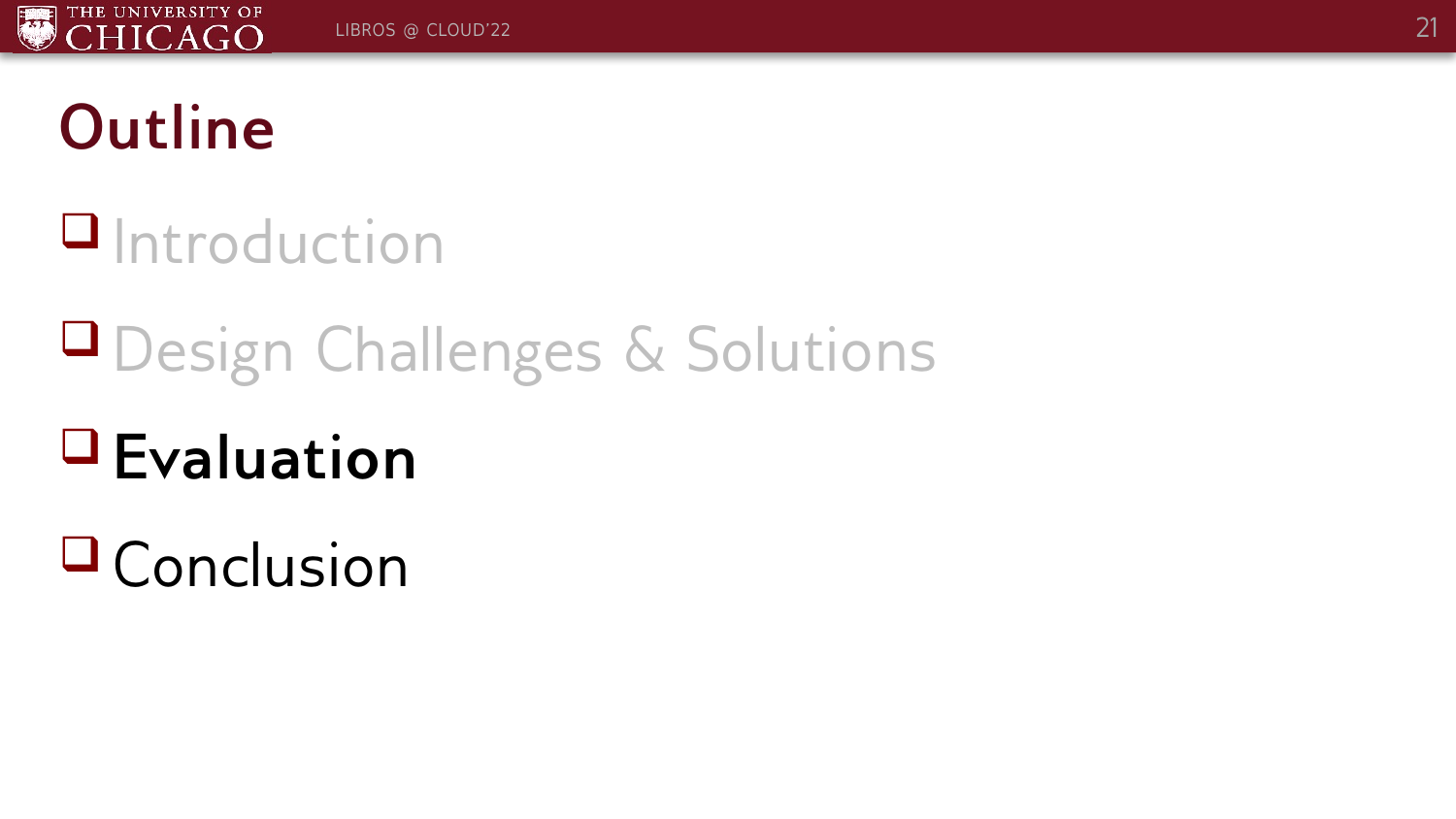

21
LIBROS @ CLOUD’22
# Outline
Introduction
Design Challenges & Solutions
Evaluation
Conclusion